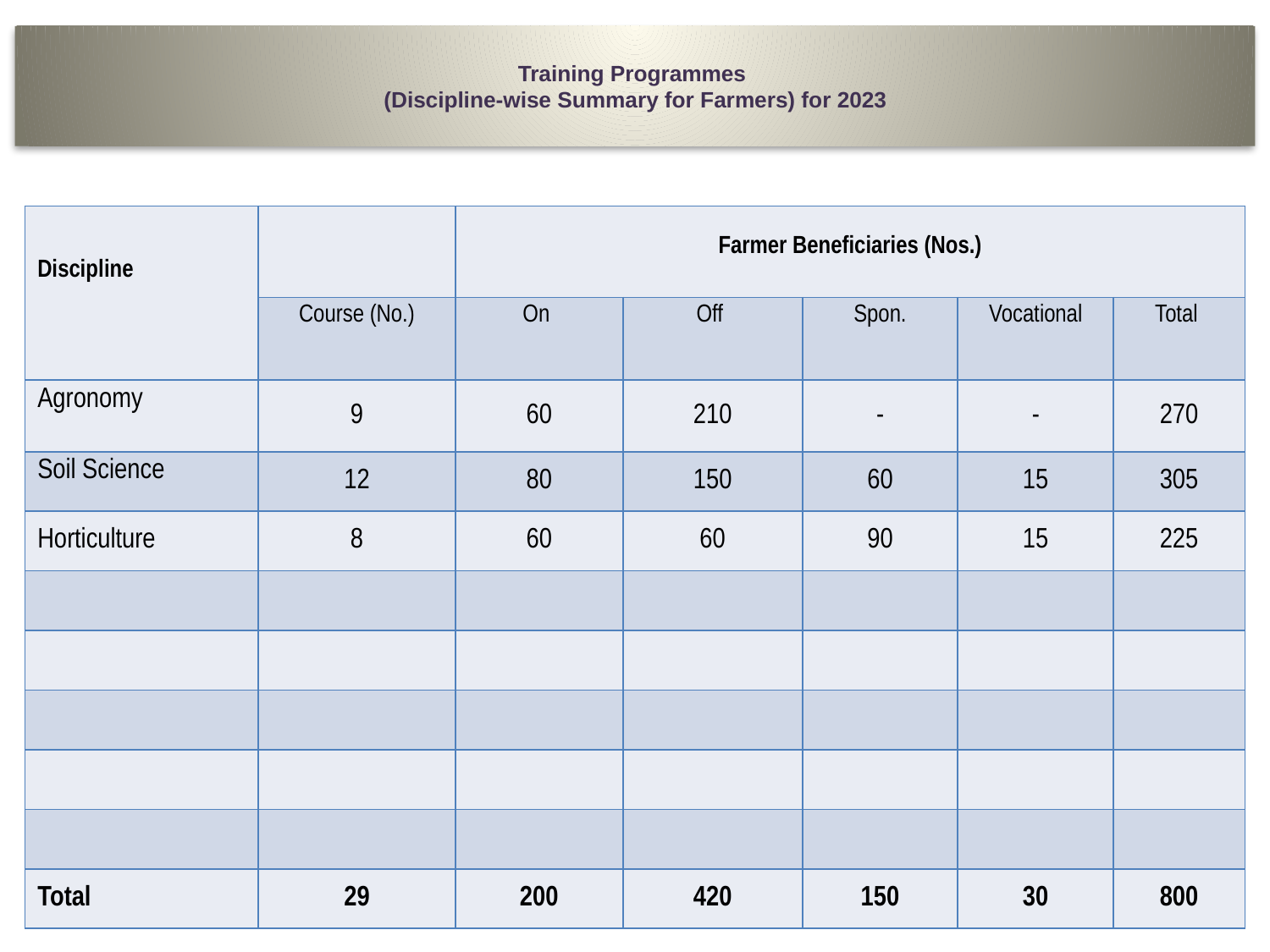

# Training Programmes (Discipline-wise Summary for Farmers) for 2023
| Discipline |  | Farmer Beneficiaries (Nos.) |  |  |  |  |
| --- | --- | --- | --- | --- | --- | --- |
|  | Course (No.) | On | Off | Spon. | Vocational | Total |
| Agronomy | 9 | 60 | 210 | - | - | 270 |
| Soil Science | 12 | 80 | 150 | 60 | 15 | 305 |
| Horticulture | 8 | 60 | 60 | 90 | 15 | 225 |
|  |  |  |  |  |  |  |
|  |  |  |  |  |  |  |
|  |  |  |  |  |  |  |
|  |  |  |  |  |  |  |
|  |  |  |  |  |  |  |
| Total | 29 | 200 | 420 | 150 | 30 | 800 |